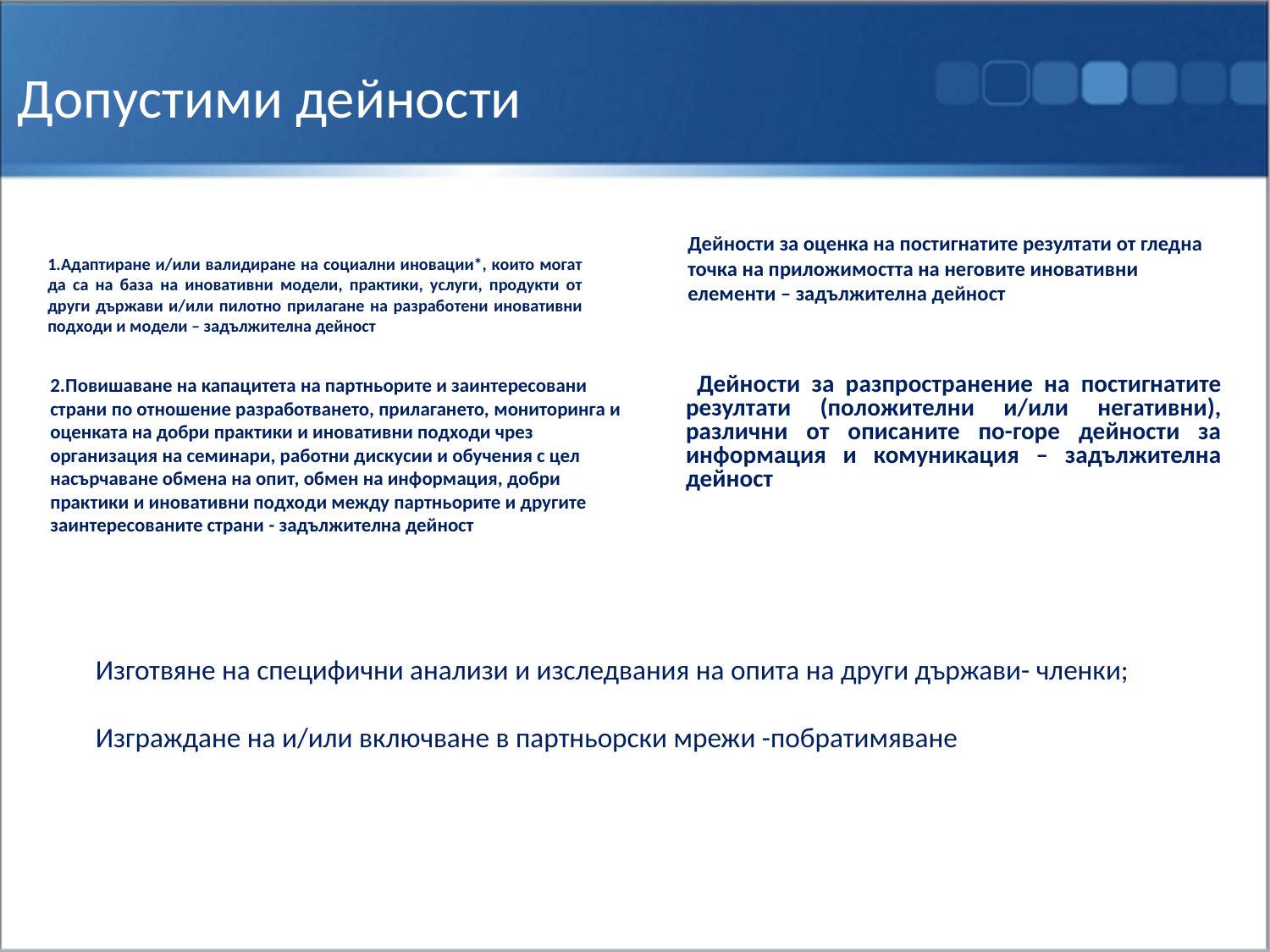

# Допустими дейности
Дейности за оценка на постигнатите резултати от гледна точка на приложимостта на неговите иновативни елементи – задължителна дейност

1.Адаптиране и/или валидиране на социални иновации*, които могат да са на база на иновативни модели, практики, услуги, продукти от други държави и/или пилотно прилагане на разработени иновативни подходи и модели – задължителна дейност

2.Повишаване на капацитета на партньорите и заинтересовани страни по отношение разработването, прилагането, мониторинга и оценката на добри практики и иновативни подходи чрез организация на семинари, работни дискусии и обучения с цел насърчаване обмена на опит, обмен на информация, добри практики и иновативни подходи между партньорите и другите заинтересованите страни - задължителна дейност

 Дейности за разпространение на постигнатите резултати (положителни и/или негативни), различни от описаните по-горе дейности за информация и комуникация – задължителна дейност

Изготвяне на специфични анализи и изследвания на опита на други държави- членки;

Изграждане на и/или включване в партньорски мрежи -побратимяване